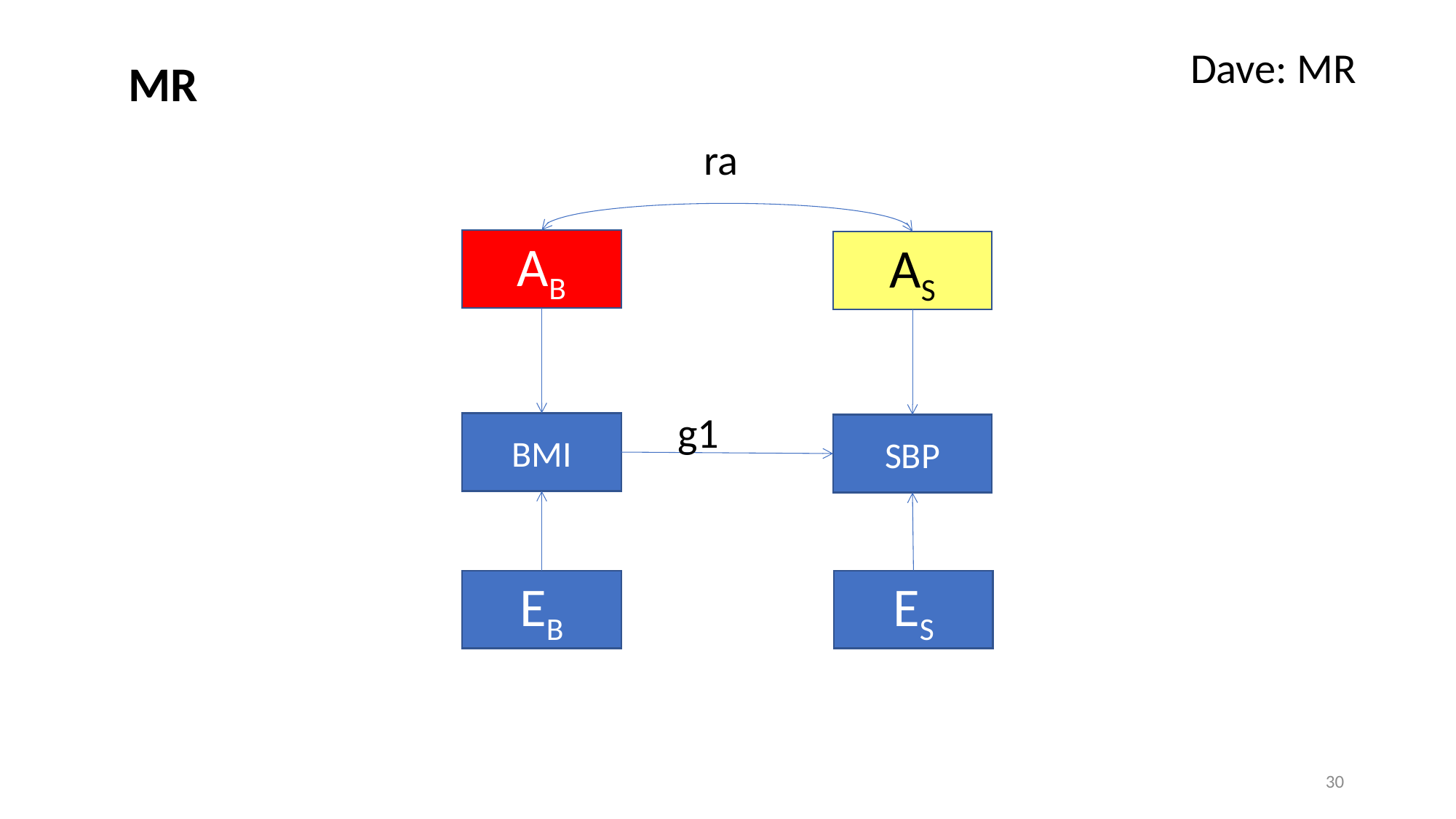

Dave: MR
MR
ra
AB
AS
g1
BMI
SBP
EB
ES
30